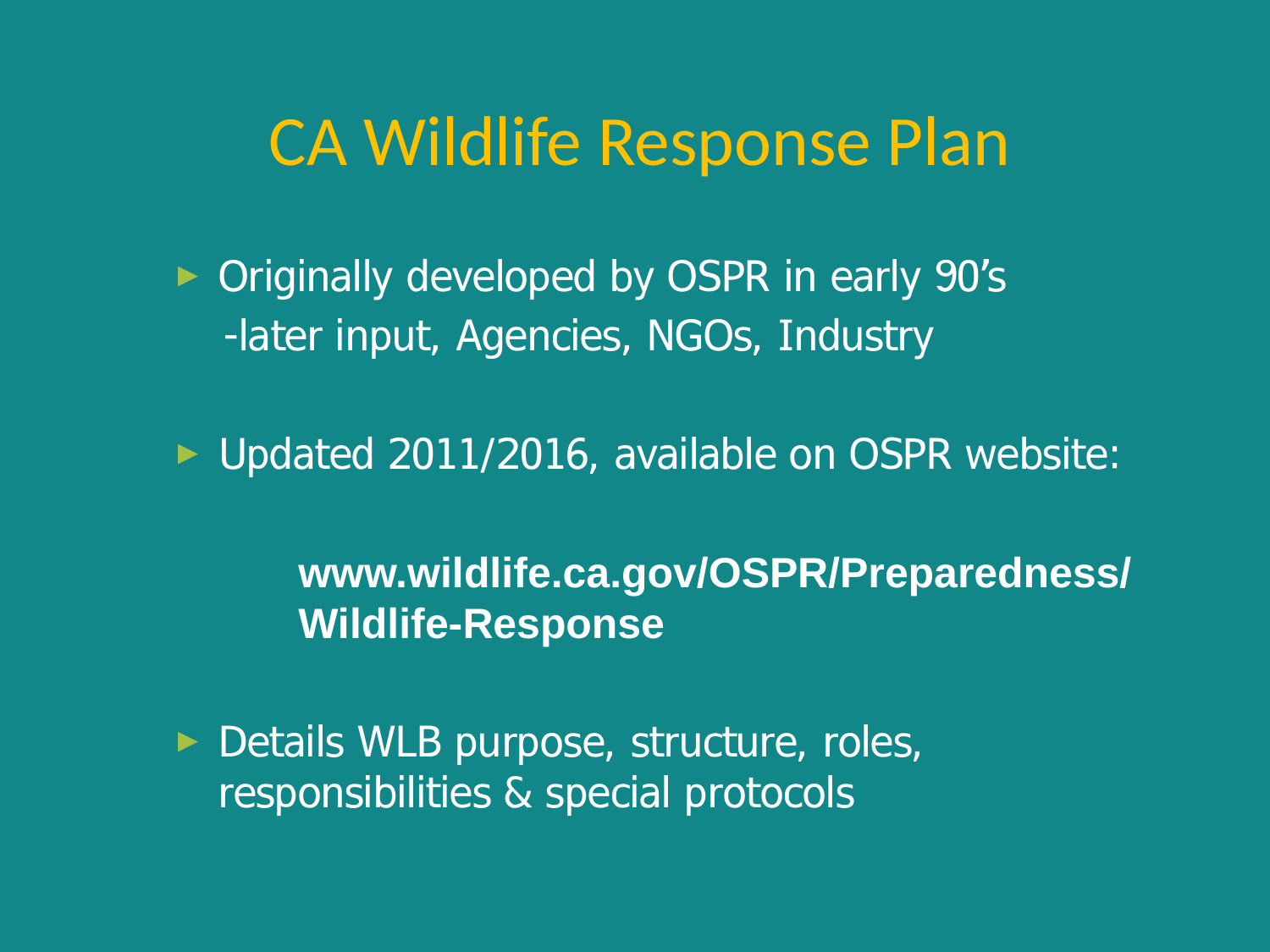

# CA Wildlife Response Plan
Originally developed by OSPR in early 90’s
    -later input, Agencies, NGOs, Industry

Updated 2011/2016, available on OSPR website:

 	www.wildlife.ca.gov/OSPR/Preparedness/	Wildlife-Response

Details WLB purpose, structure, roles, responsibilities & special protocols